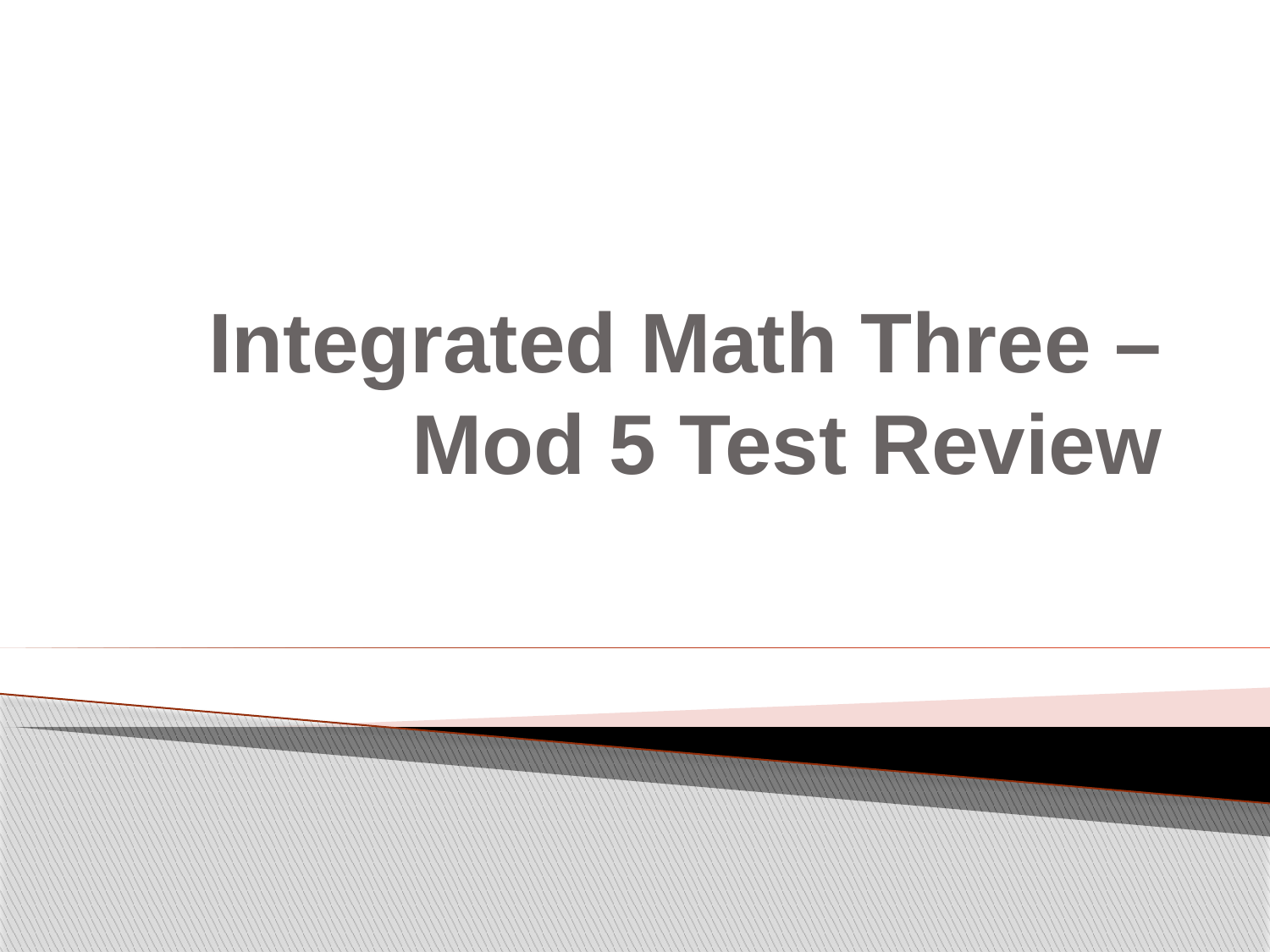

# Integrated Math Three – Mod 5 Test Review